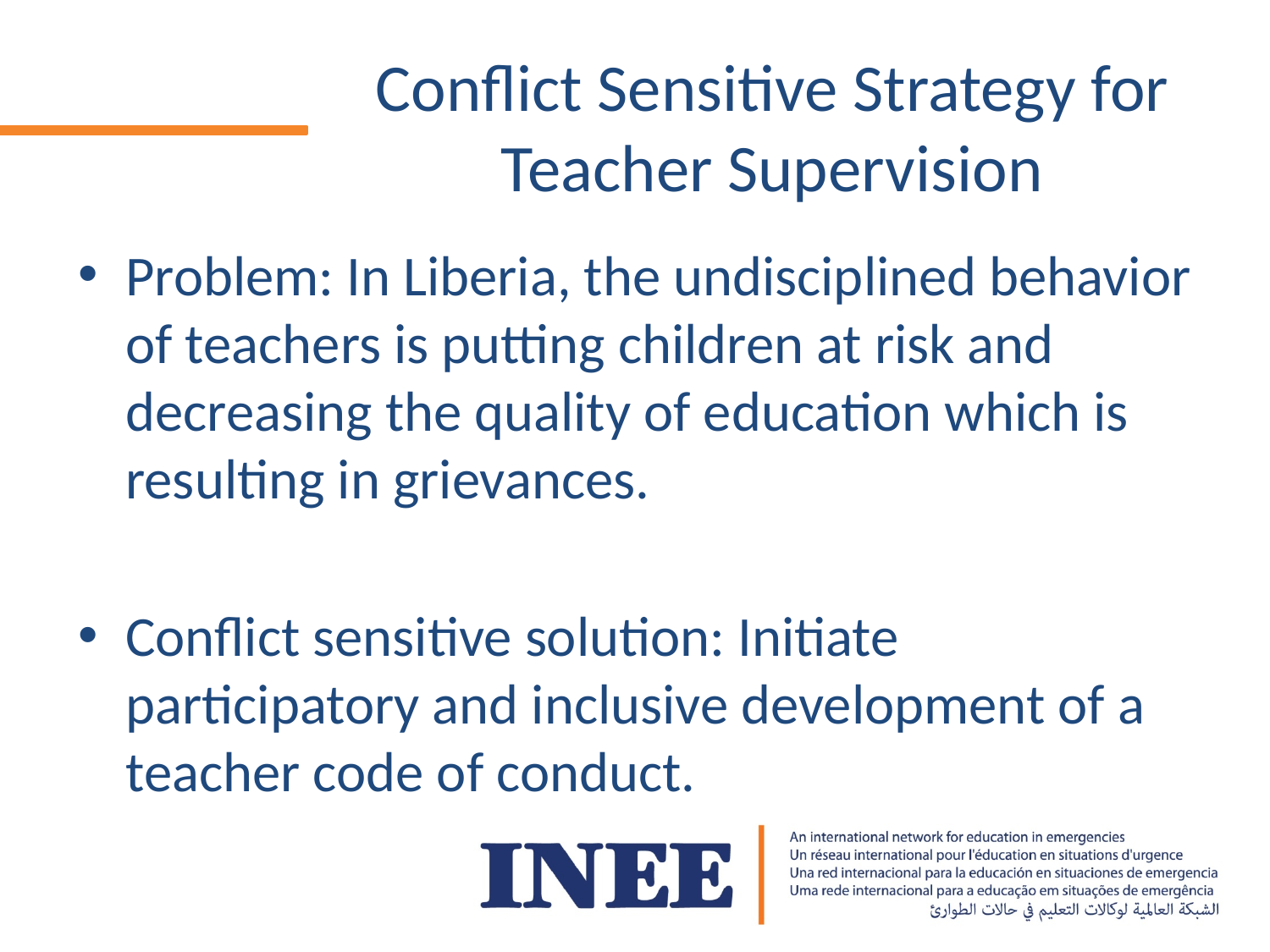

# Conflict Sensitive Strategy for Teacher Supervision
Problem: In Liberia, the undisciplined behavior of teachers is putting children at risk and decreasing the quality of education which is resulting in grievances.

Conflict sensitive solution: Initiate participatory and inclusive development of a teacher code of conduct.